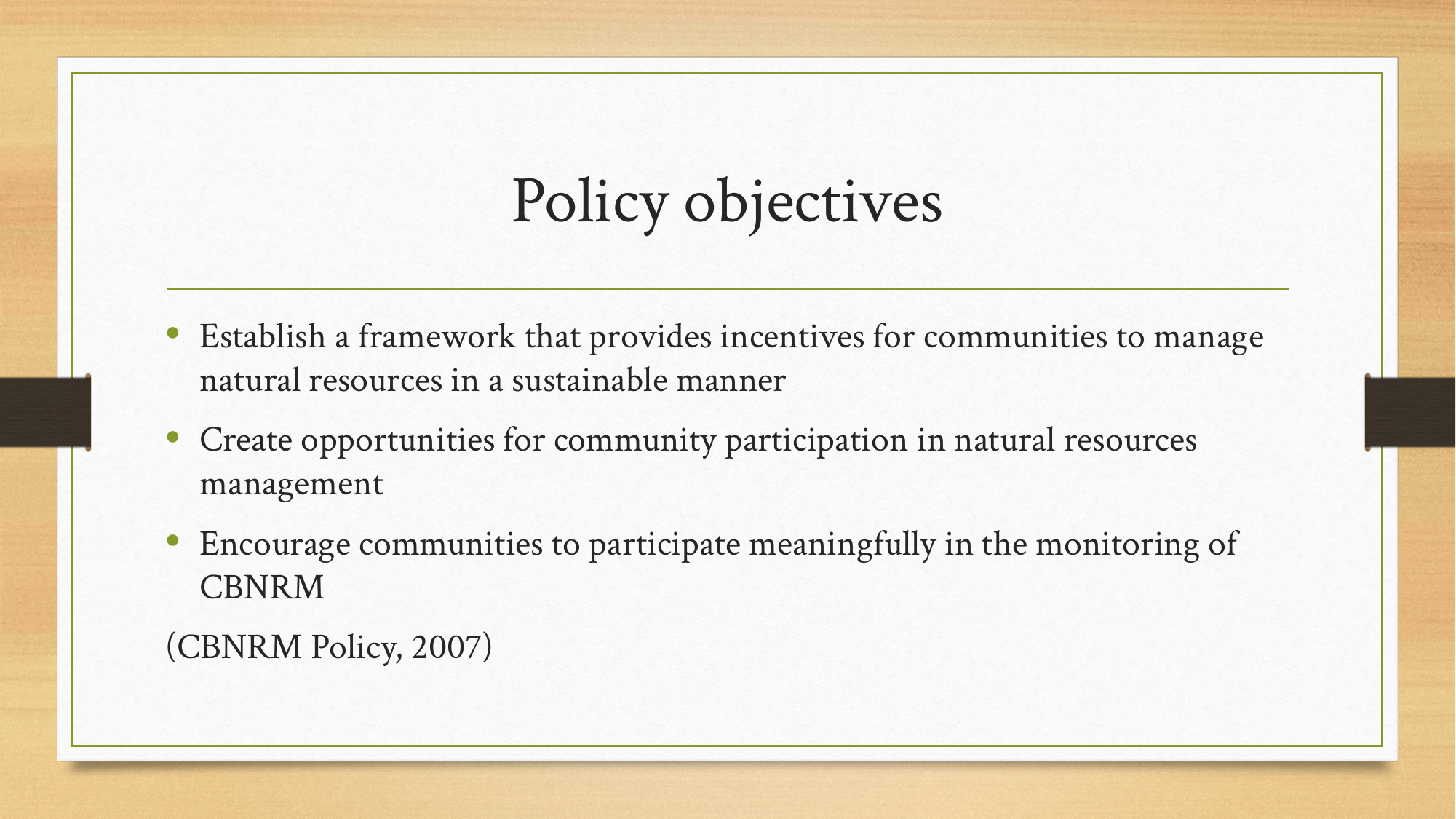

# Policy objectives
Establish a framework that provides incentives for communities to manage natural resources in a sustainable manner
Create opportunities for community participation in natural resources management
Encourage communities to participate meaningfully in the monitoring of CBNRM
(CBNRM Policy, 2007)